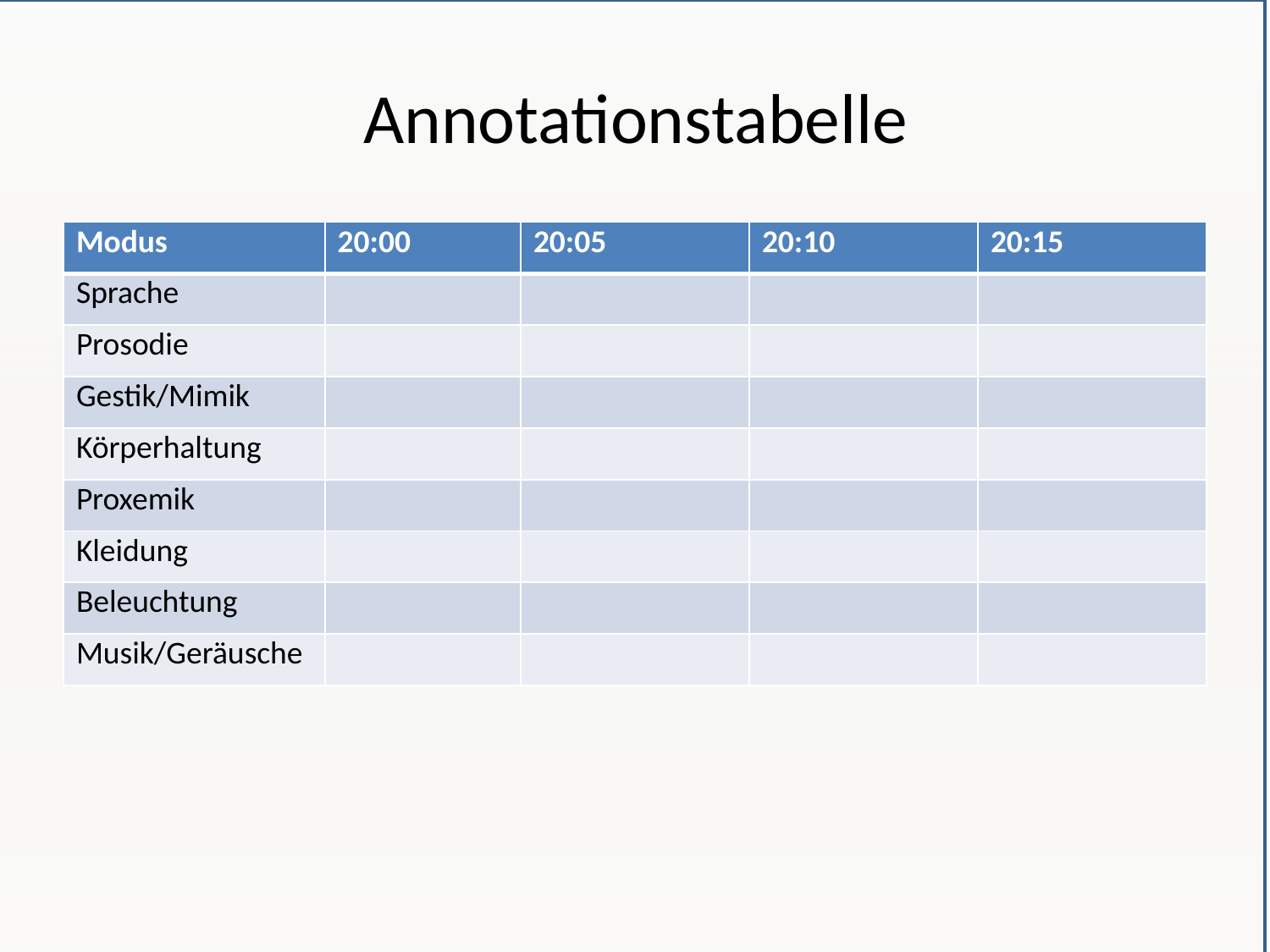

# Annotationstabelle
| Modus | 20:00 | 20:05 | 20:10 | 20:15 |
| --- | --- | --- | --- | --- |
| Sprache |  |  |  |  |
| Prosodie |  |  |  |  |
| Gestik/Mimik |  |  |  |  |
| Körperhaltung |  |  |  |  |
| Proxemik |  |  |  |  |
| Kleidung |  |  |  |  |
| Beleuchtung |  |  |  |  |
| Musik/Geräusche |  |  |  |  |